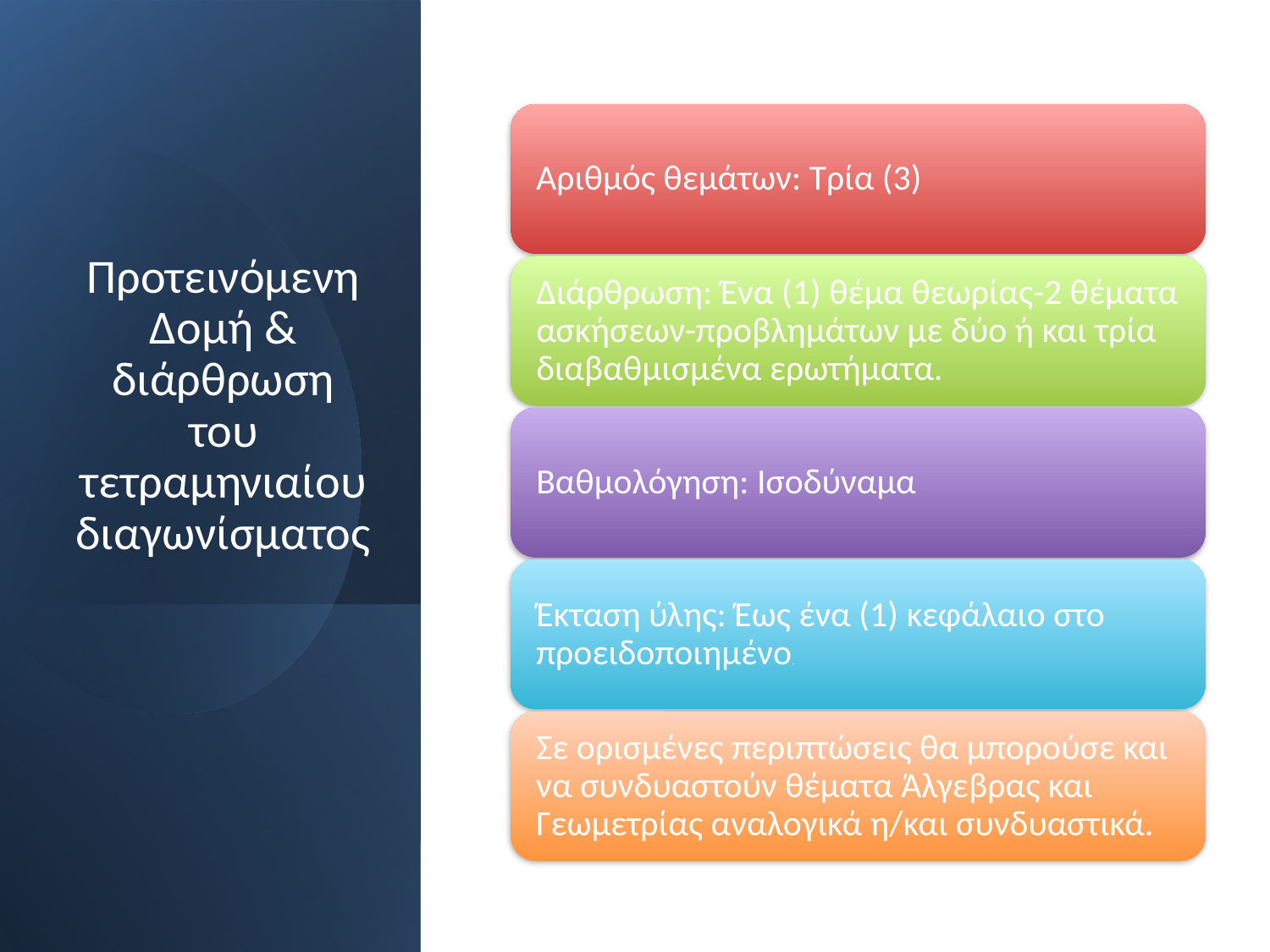

Αριθμός θεμάτων: Τρία (3)
Διάρθρωση: Ένα (1) θέμα θεωρίας-2 θέματα ασκήσεων-προβλημάτων με δύο ή και τρία διαβαθμισμένα ερωτήματα.
Βαθμολόγηση: Ισοδύναμα
Έκταση ύλης: Έως ένα (1) κεφάλαιο στο προειδοποιημένο.
Σε ορισμένες περιπτώσεις θα μπορούσε και να συνδυαστούν θέματα Άλγεβρας και Γεωμετρίας αναλογικά η/και συνδυαστικά.

# Προτεινόμενη Δομή & διάρθρωση του τετραμηνιαίου διαγωνίσματος